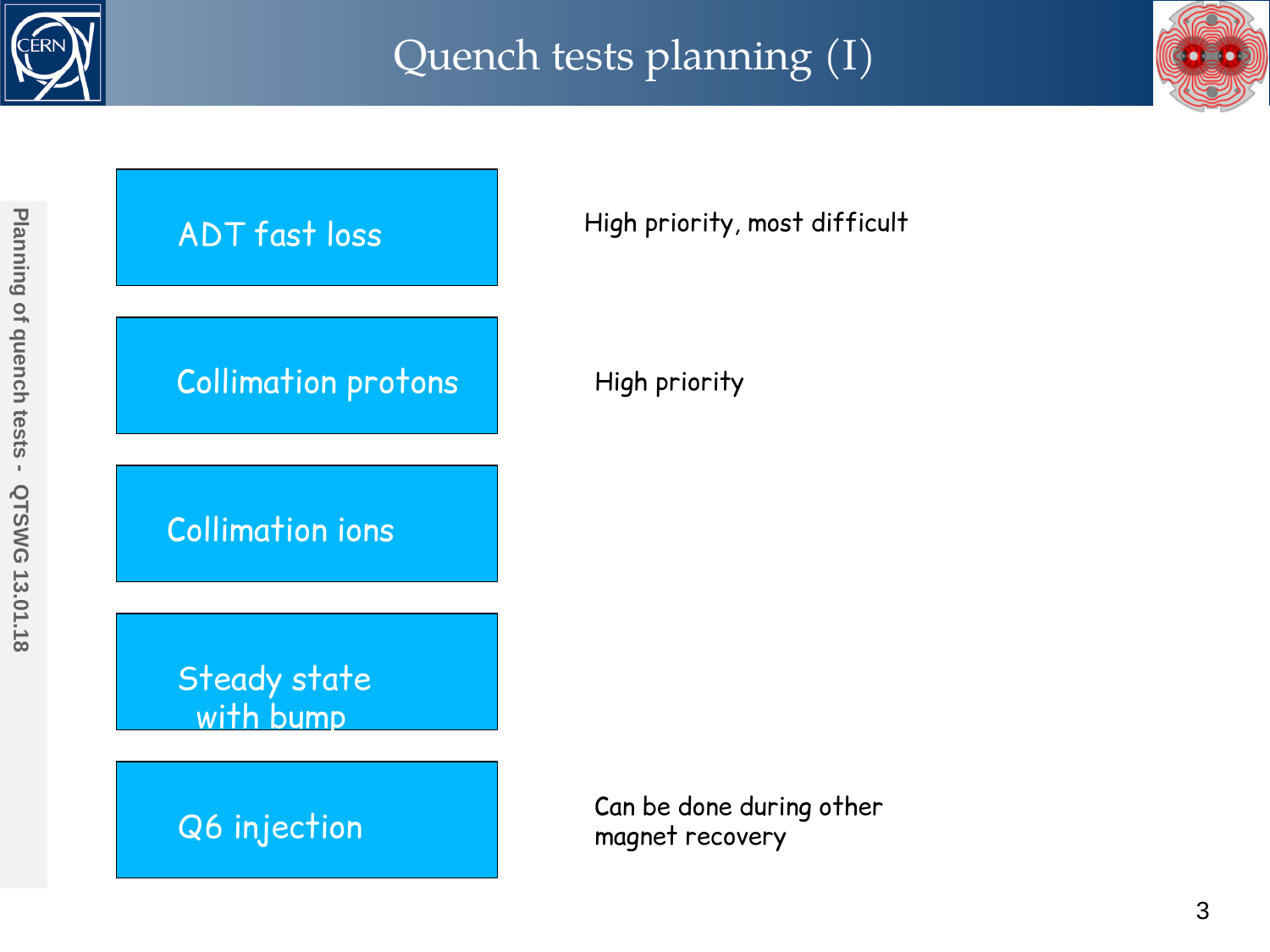

Quench tests planning (I)

     ADT fast loss
High priority, most difficult
Planning of quench tests -  QTSWG 13.01.18

     Collimation protons
High priority

    Collimation ions

     Steady state
       with bump
Acknowledgements:

     Q6 injection
Can be done during other magnet recovery
3